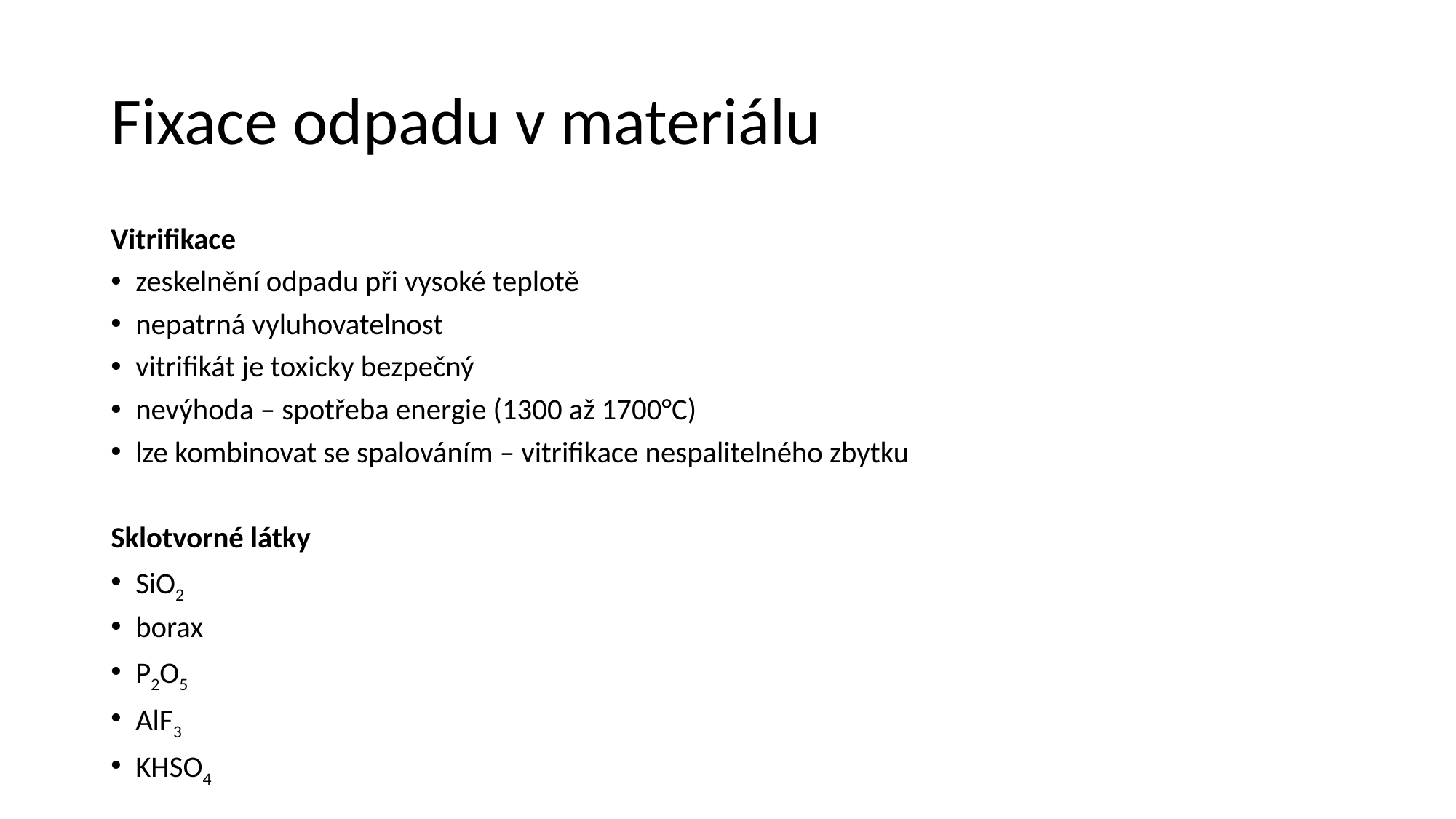

# Fixace odpadu v materiálu
Vitrifikace
zeskelnění odpadu při vysoké teplotě
nepatrná vyluhovatelnost
vitrifikát je toxicky bezpečný
nevýhoda – spotřeba energie (1300 až 1700°C)
lze kombinovat se spalováním – vitrifikace nespalitelného zbytku

Sklotvorné látky
SiO2
borax
P2O5
AlF3
KHSO4